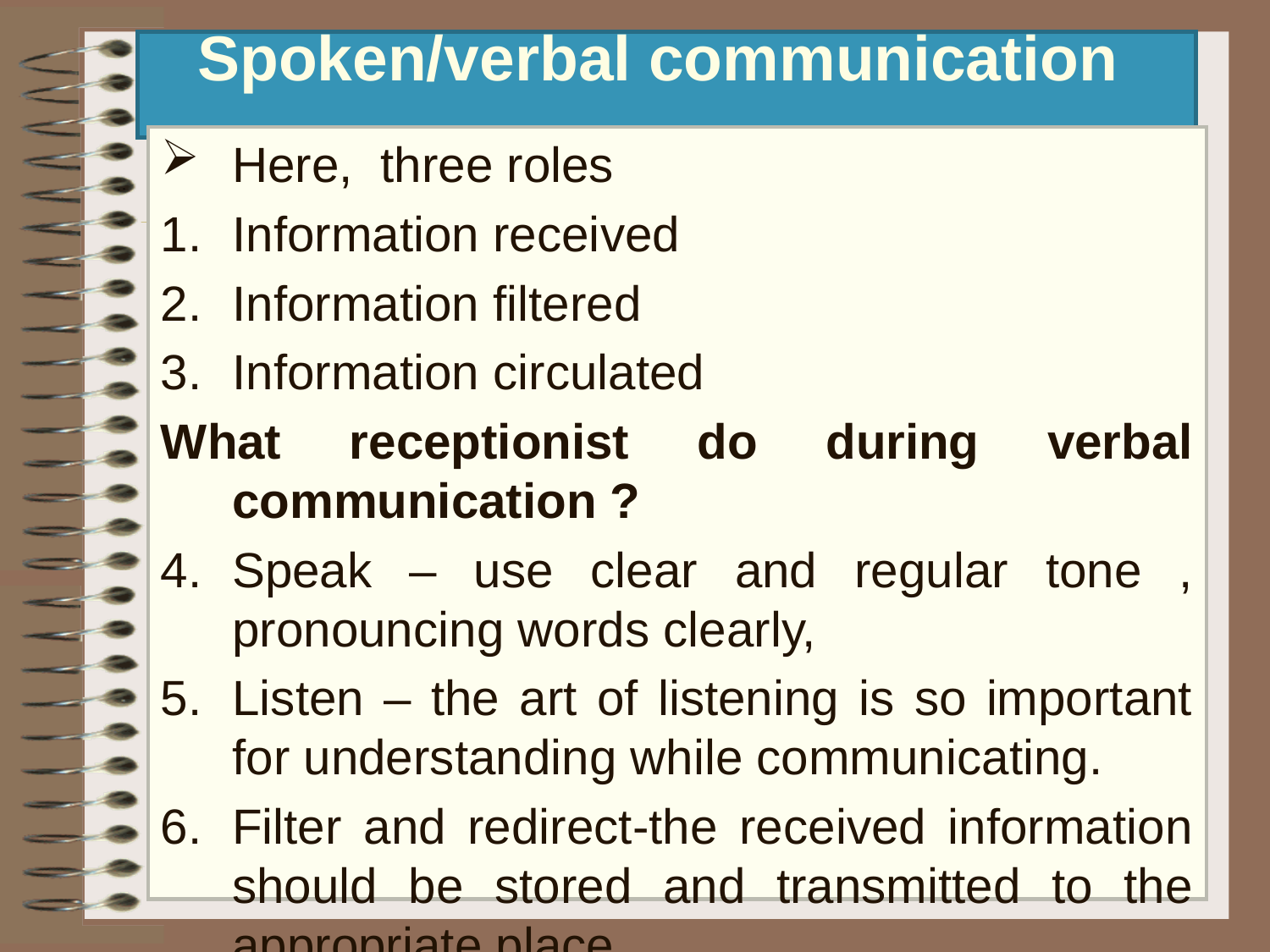

# Spoken/verbal communication
Here,  three roles
Information received
Information filtered
Information circulated
What receptionist do during verbal communication ?
Speak – use clear and regular tone , pronouncing words clearly,
Listen – the art of listening is so important for understanding while communicating.
Filter and redirect-the received information should be stored and transmitted to the appropriate place.